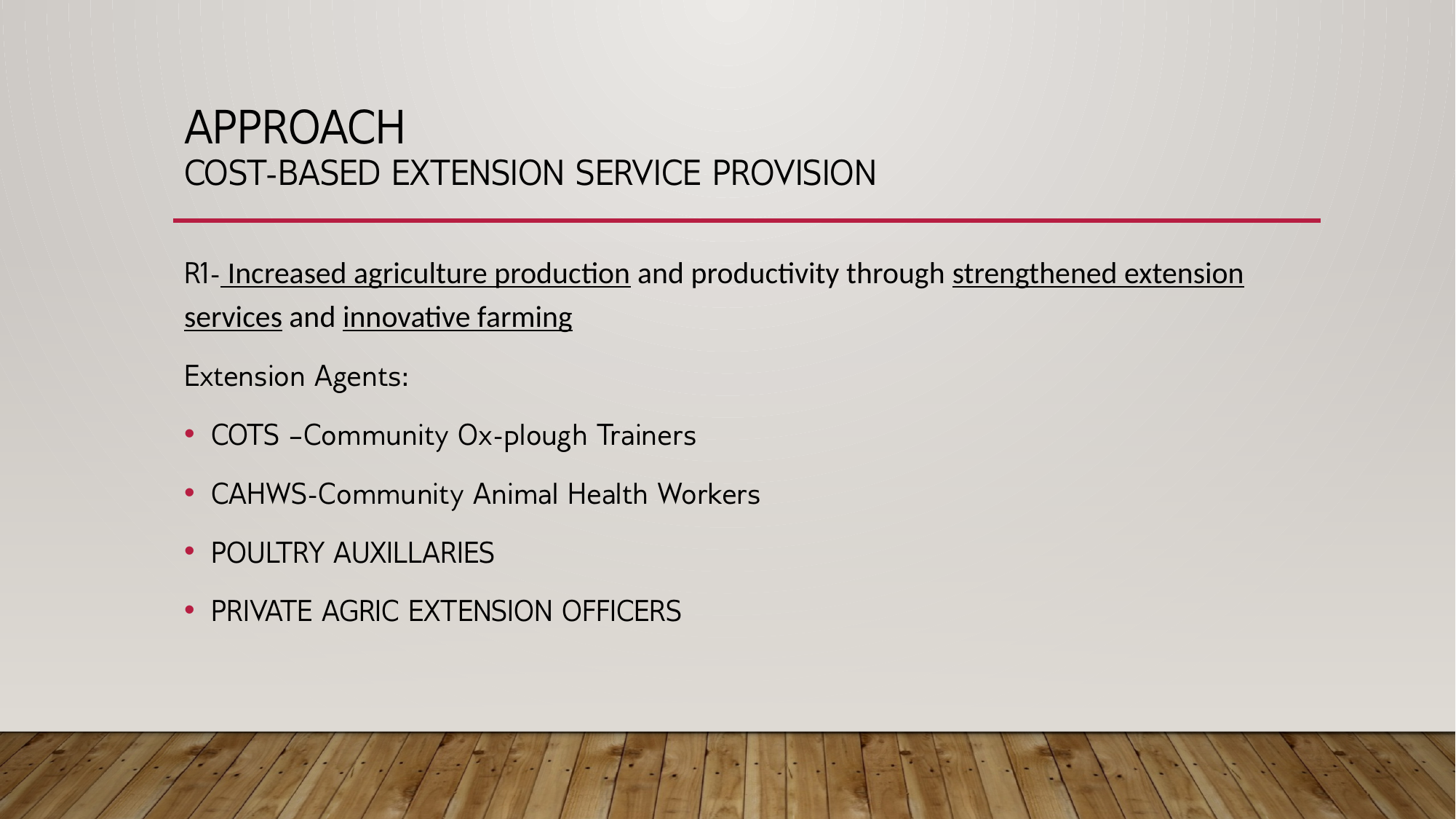

# Approach Cost-Based Extension service provision
R1- Increased agriculture production and productivity through strengthened extension services and innovative farming
Extension Agents:
COTS –Community Ox-plough Trainers
CAHWS-Community Animal Health Workers
POULTRY AUXILLARIES
PRIVATE AGRIC EXTENSION OFFICERS